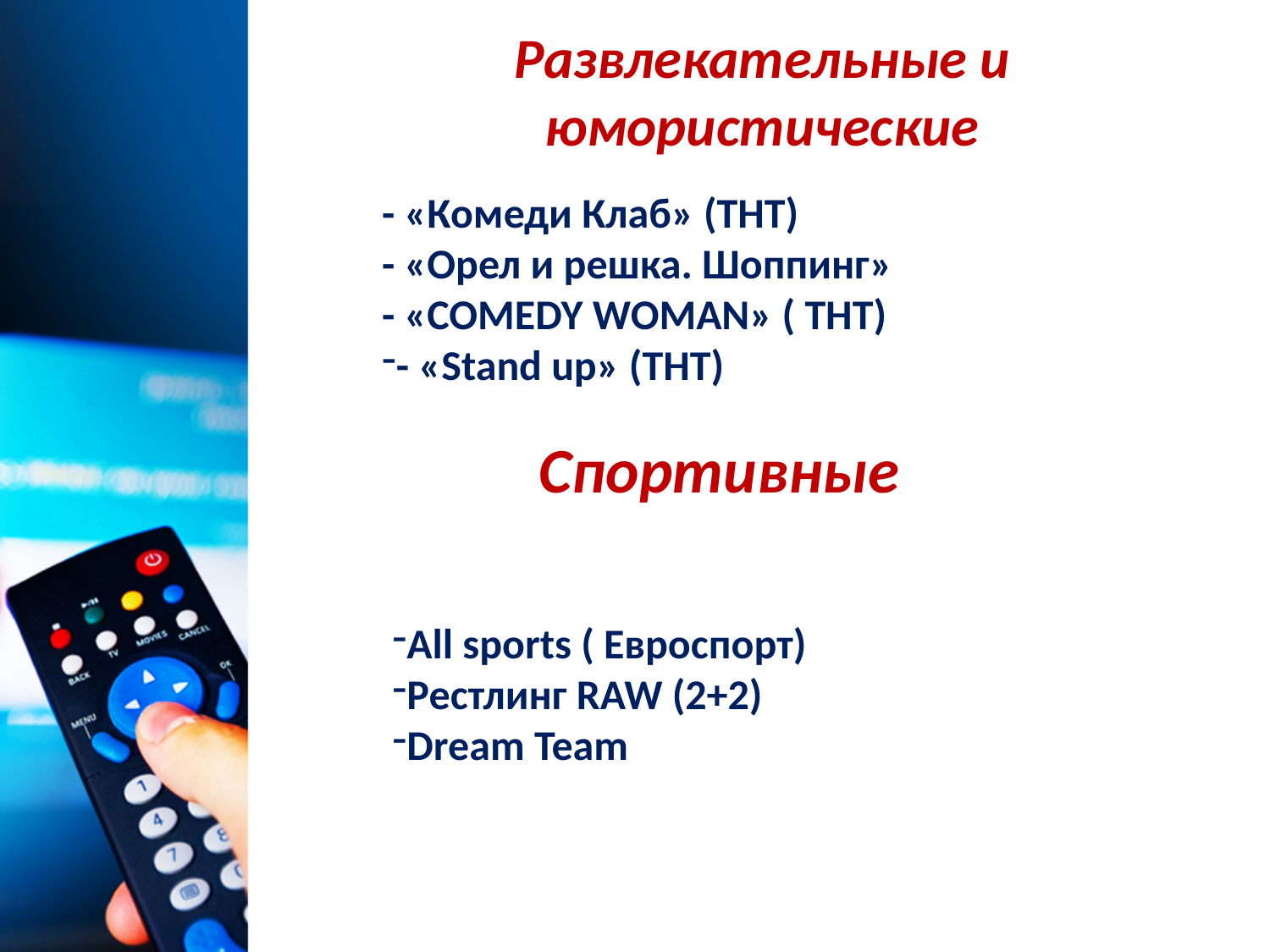

# Развлекательные и юмористические

                Спортивные

- «Комеди Клаб» (ТНТ)
- «Орел и решка. Шоппинг»
- «COMEDY WOMAN» ( ТНТ)
- «Stand up» (ТНТ)
All sports ( Евроспорт)
Рестлинг RAW (2+2)
Dream Team